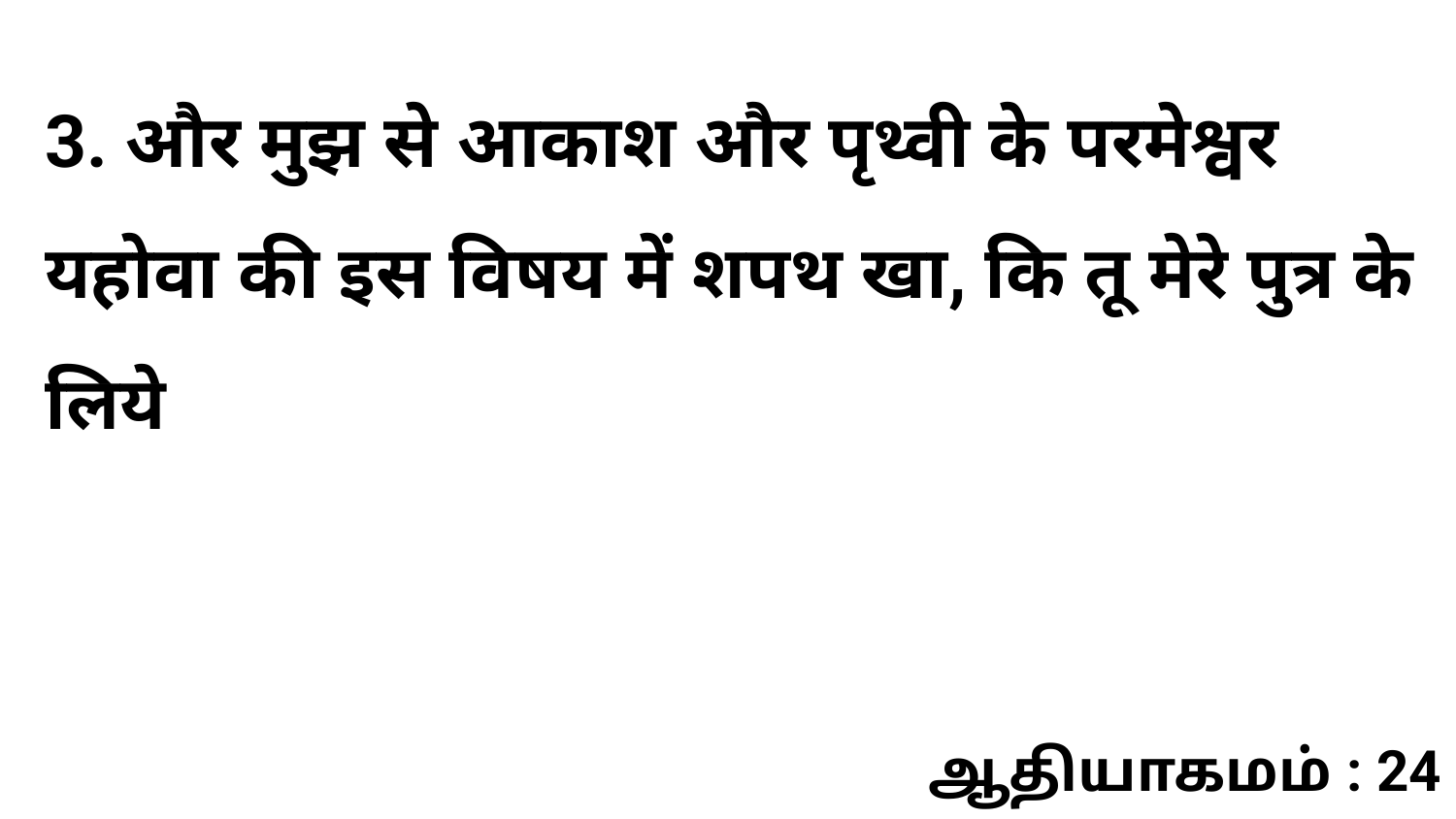

3. और मुझ से आकाश और पृथ्वी के परमेश्वर यहोवा की इस विषय में शपथ खा, कि तू मेरे पुत्र के लिये
ஆதியாகமம் : 24